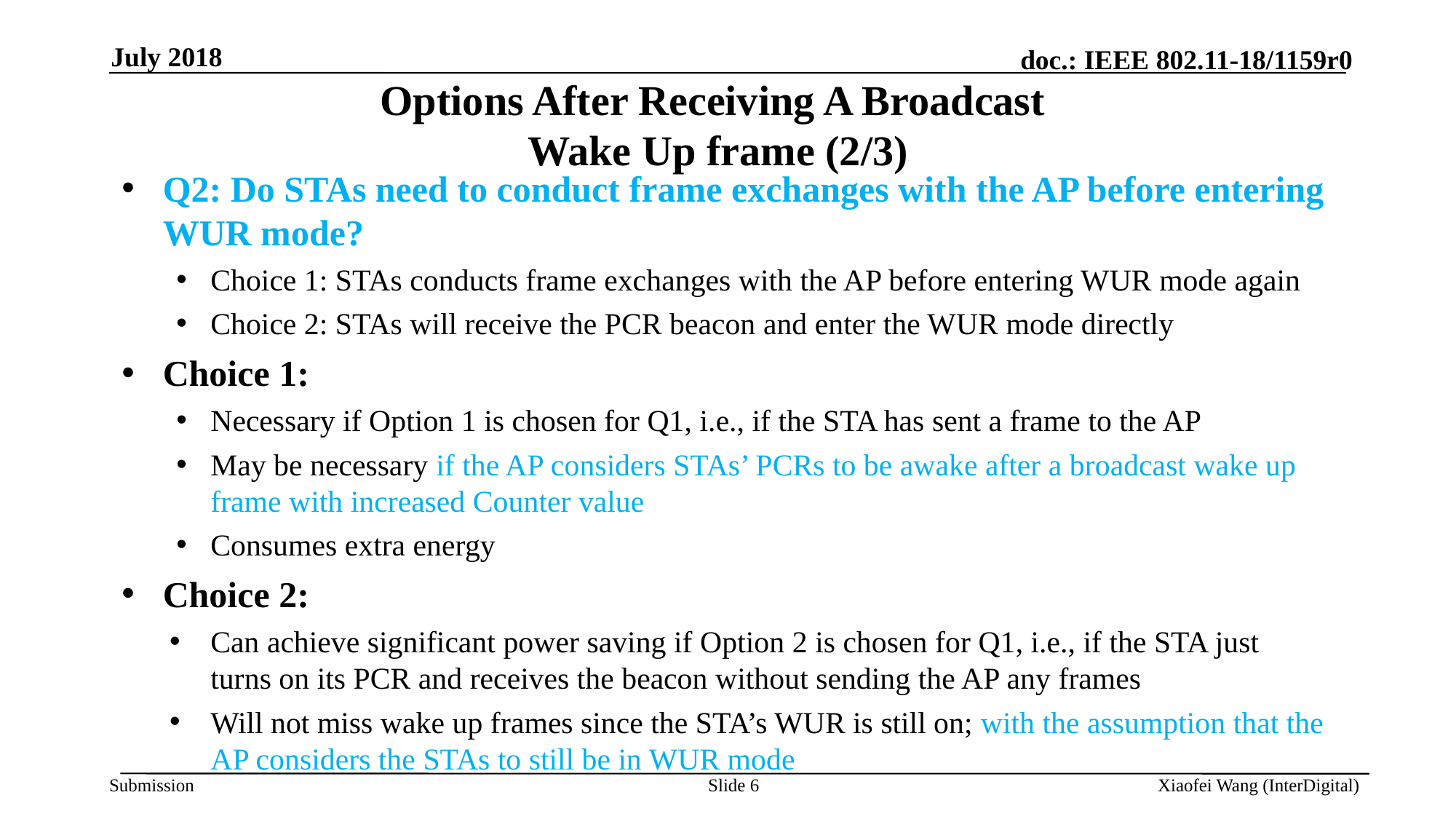

July 2018
# Options After Receiving A Broadcast Wake Up frame (2/3)
Q2: Do STAs need to conduct frame exchanges with the AP before entering WUR mode?
Choice 1: STAs conducts frame exchanges with the AP before entering WUR mode again
Choice 2: STAs will receive the PCR beacon and enter the WUR mode directly
Choice 1:
Necessary if Option 1 is chosen for Q1, i.e., if the STA has sent a frame to the AP
May be necessary if the AP considers STAs’ PCRs to be awake after a broadcast wake up frame with increased Counter value
Consumes extra energy
Choice 2:
Can achieve significant power saving if Option 2 is chosen for Q1, i.e., if the STA just turns on its PCR and receives the beacon without sending the AP any frames
Will not miss wake up frames since the STA’s WUR is still on; with the assumption that the AP considers the STAs to still be in WUR mode

Slide 6
Xiaofei Wang (InterDigital)